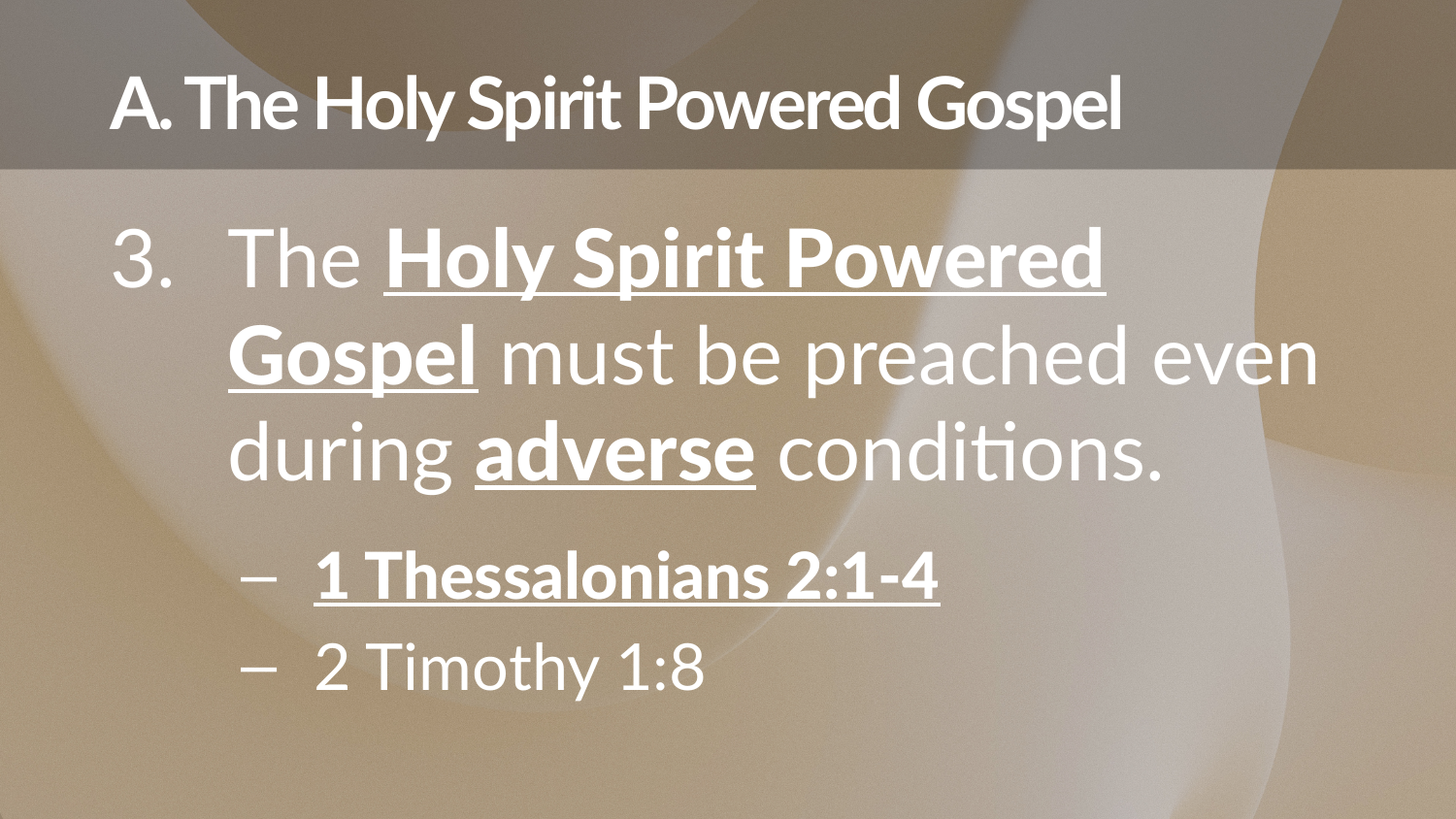

# A. The Holy Spirit Powered Gospel
The Holy Spirit Powered Gospel must be preached even during adverse conditions.
1 Thessalonians 2:1-4
2 Timothy 1:8